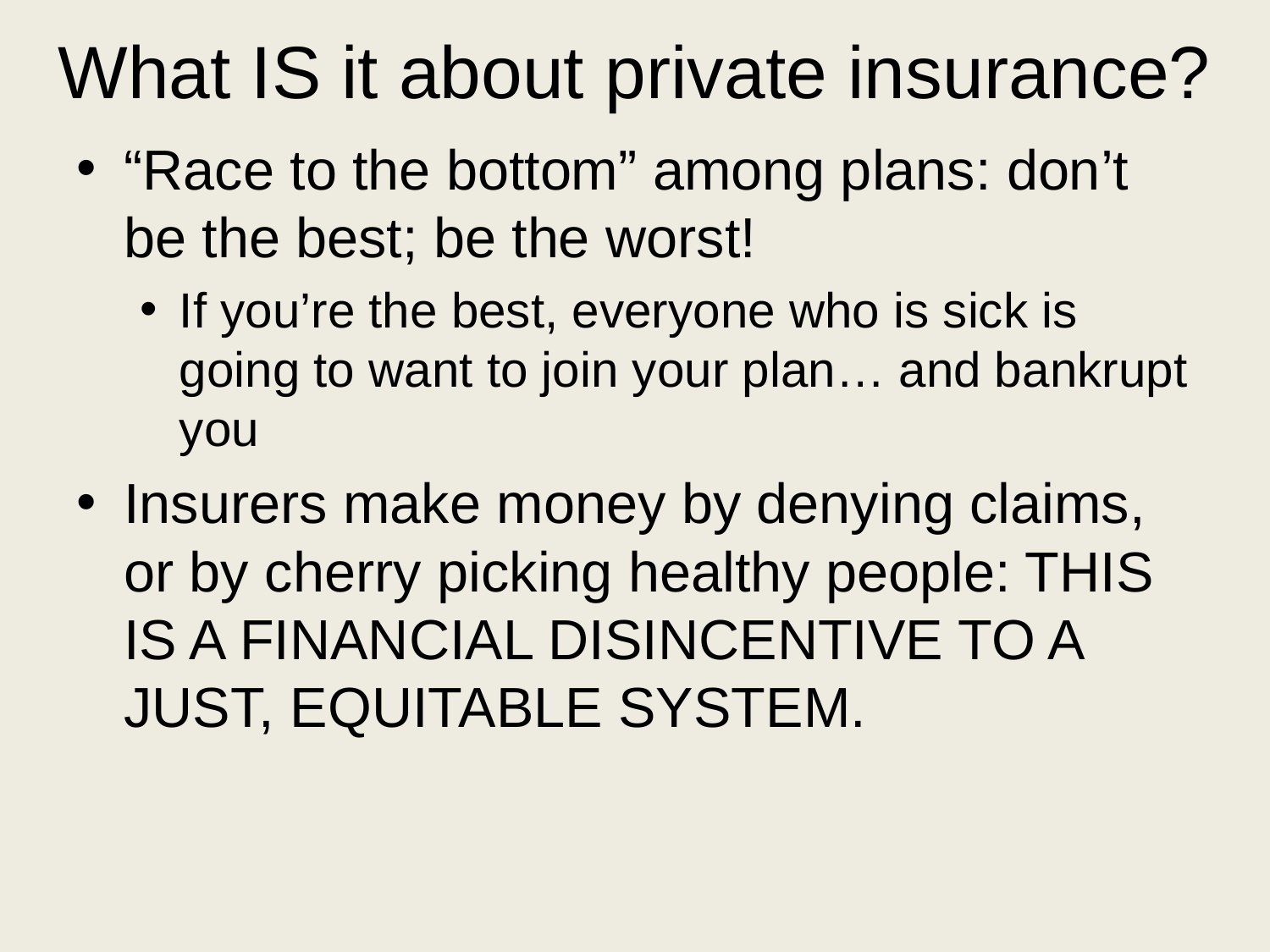

# What IS it about private insurance?
“Race to the bottom” among plans: don’t be the best; be the worst!
If you’re the best, everyone who is sick is going to want to join your plan… and bankrupt you
Insurers make money by denying claims, or by cherry picking healthy people: THIS IS A FINANCIAL DISINCENTIVE TO A JUST, EQUITABLE SYSTEM.